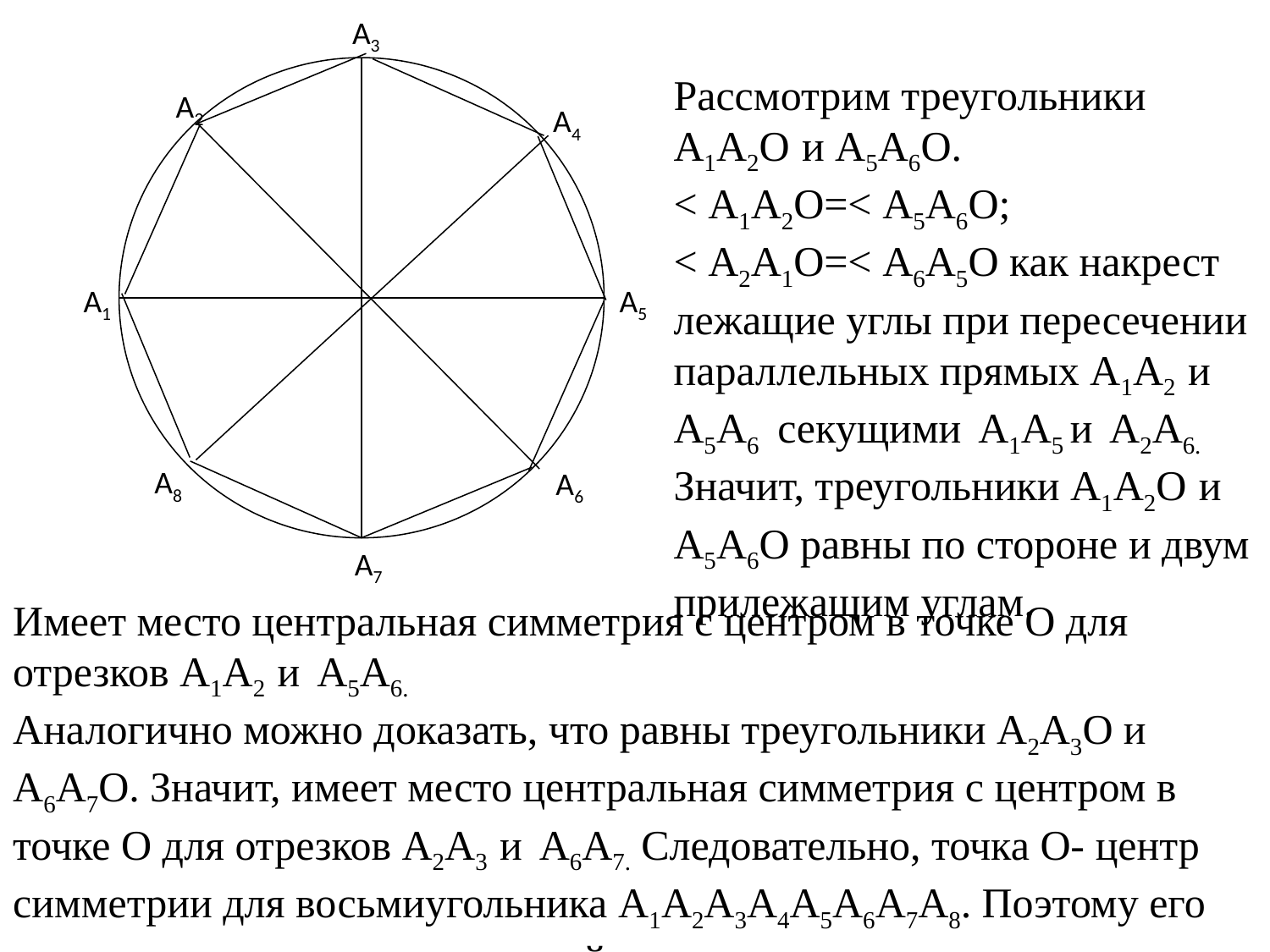

А3

Рассмотрим треугольники А1А2О  и А5А6О.
< А1А2О=< А5А6О;
< А2А1О=< А6А5О как накрест лежащие углы при пересечении параллельных прямых А1А2  и  А5А6   секущими  А1А5 и  А2А6.
Значит, треугольники А1А2О  и А5А6О равны по стороне и двум прилежащим углам.
А2
А4
А1
А5
А8
А6
А7
Имеет место центральная симметрия с центром в точке О для отрезков А1А2  и  А5А6.
Аналогично можно доказать, что равны треугольники А2А3О и А6А7О. Значит, имеет место центральная симметрия с центром в точке О для отрезков А2А3  и  А6А7. Следовательно, точка О- центр симметрии для восьмиугольника А1А2А3А4А5А6А7А8. Поэтому его диагонали пересекаются в одной точке.